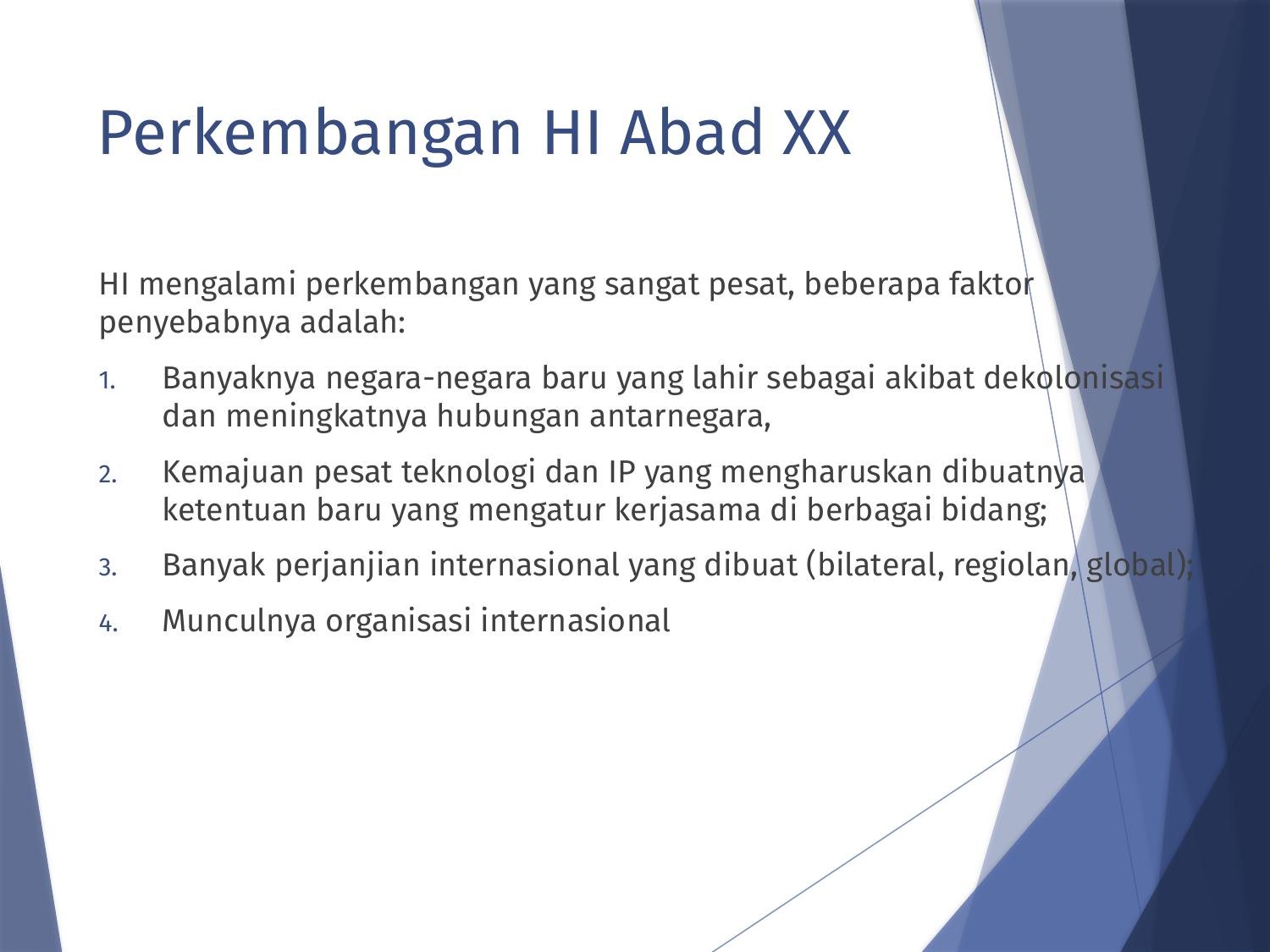

# Perkembangan HI Abad XX

HI mengalami perkembangan yang sangat pesat, beberapa faktor penyebabnya adalah:
Banyaknya negara-negara baru yang lahir sebagai akibat dekolonisasi dan meningkatnya hubungan antarnegara,
Kemajuan pesat teknologi dan IP yang mengharuskan dibuatnya ketentuan baru yang mengatur kerjasama di berbagai bidang;
Banyak perjanjian internasional yang dibuat (bilateral, regiolan, global);
Munculnya organisasi internasional